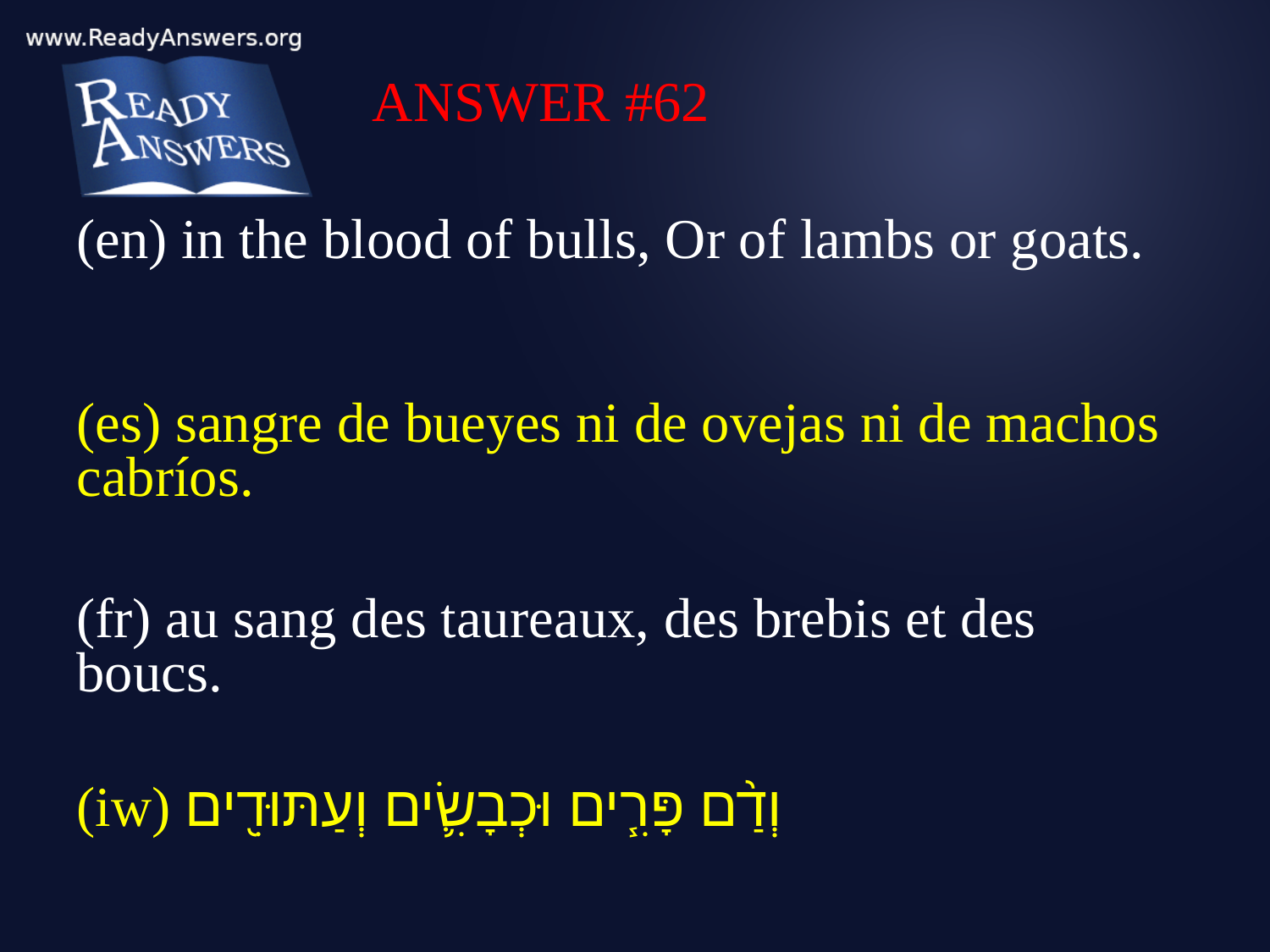

ANSWER #62
(en) in the blood of bulls, Or of lambs or goats.
(es) sangre de bueyes ni de ovejas ni de machos cabríos.
(fr) au sang des taureaux, des brebis et des boucs.
(iw) וְדַ֨ם פָּרִ֧ים וּכְבָשִׂ֛ים וְעַתּוּדִ֖ים